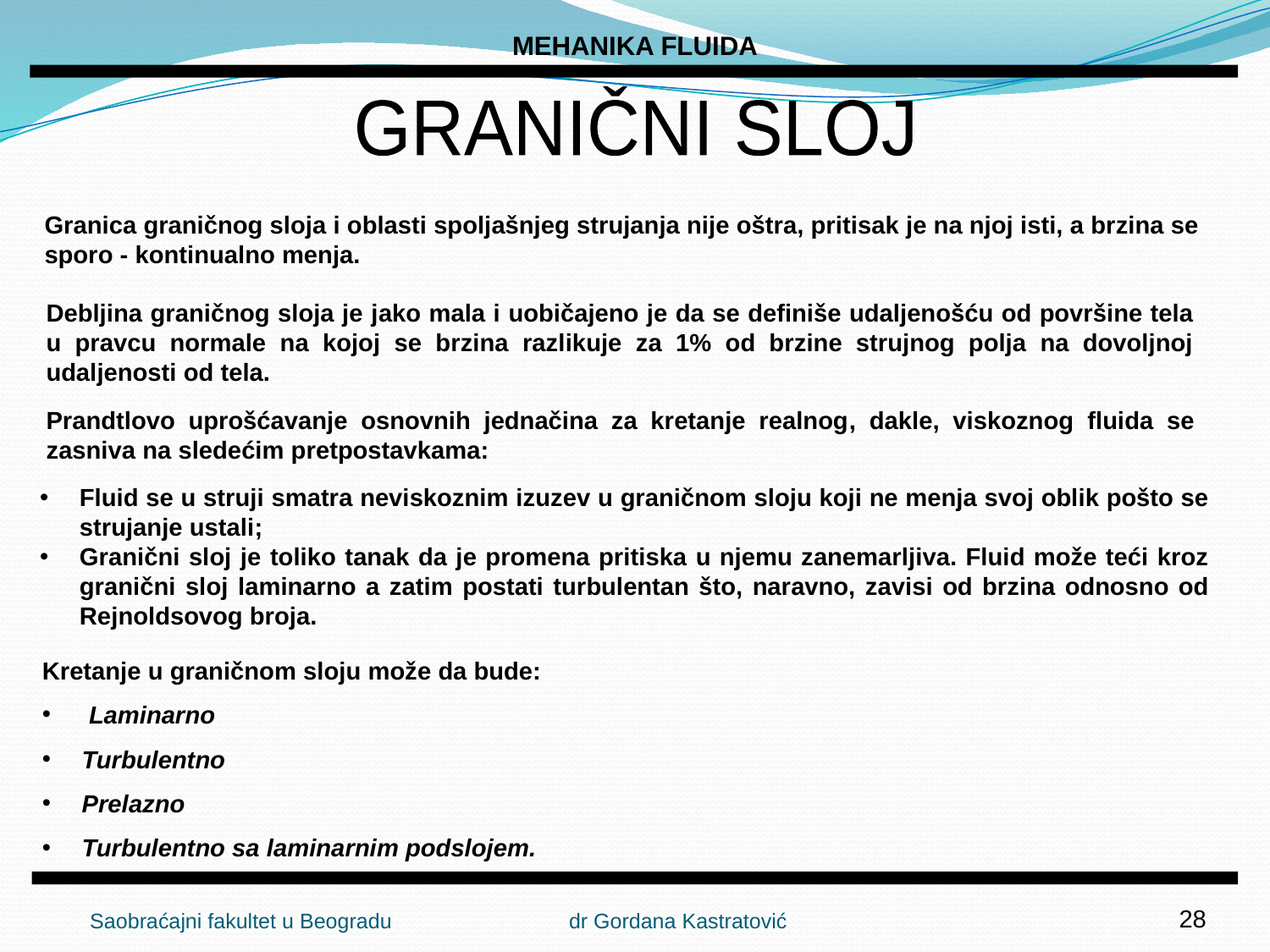

MEHANIKA FLUIDA

GRANIČNI SLOJ
Granica graničnog sloja i oblasti spoljašnjeg strujanja nije oštra, pritisak je na njoj isti, a brzina se sporo - kontinualno menja.
Debljina graničnog sloja je jako mala i uobičajeno je da se definiše udaljenošću od površine tela u pravcu normale na kojoj se brzina razlikuje za 1% od brzine strujnog polja na dovoljnoj udaljenosti od tela.
Prandtlovo uprošćavanje osnovnih jednačina za kretanje realnog, dakle, viskoznog fluida se zasniva na sledećim pretpostavkama:
Fluid se u struji smatra neviskoznim izuzev u graničnom sloju koji ne menja svoj oblik pošto se strujanje ustali;
Granični sloj je toliko tanak da je promena pritiska u njemu zanemarljiva. Fluid može teći kroz granični sloj laminarno a zatim postati turbulentan što, naravno, zavisi od brzina odnosno od Rejnoldsovog broja.
Kretanje u graničnom sloju može da bude:
 Laminarno
Turbulentno
Prelazno
Turbulentno sa laminarnim podslojem.

Saobraćajni fakultet u Beogradu                              dr Gordana Kastratović
28